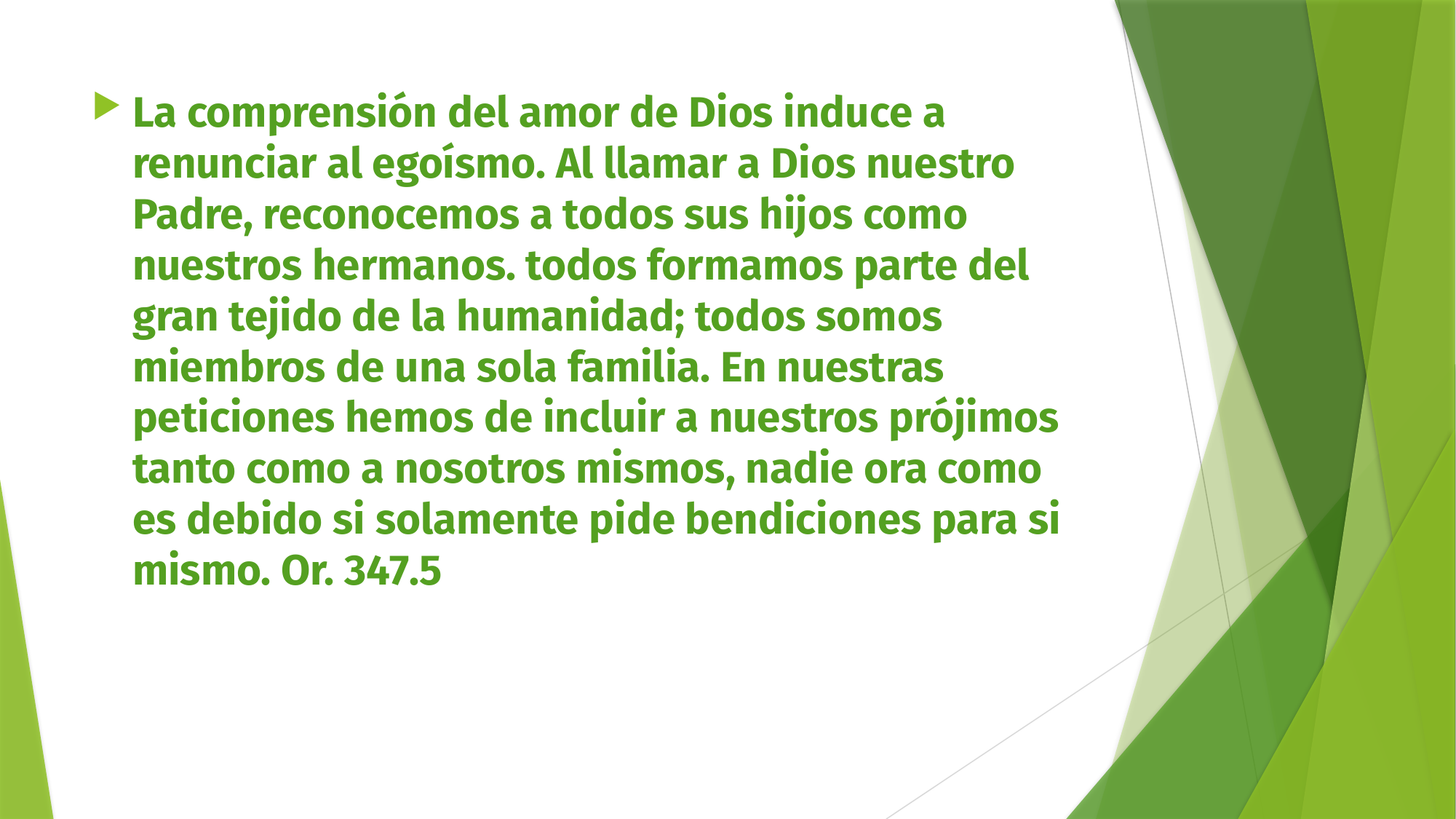

La comprensión del amor de Dios induce a renunciar al egoísmo. Al llamar a Dios nuestro Padre, reconocemos a todos sus hijos como nuestros hermanos. todos formamos parte del gran tejido de la humanidad; todos somos miembros de una sola familia. En nuestras peticiones hemos de incluir a nuestros prójimos tanto como a nosotros mismos, nadie ora como es debido si solamente pide bendiciones para si mismo. Or. 347.5